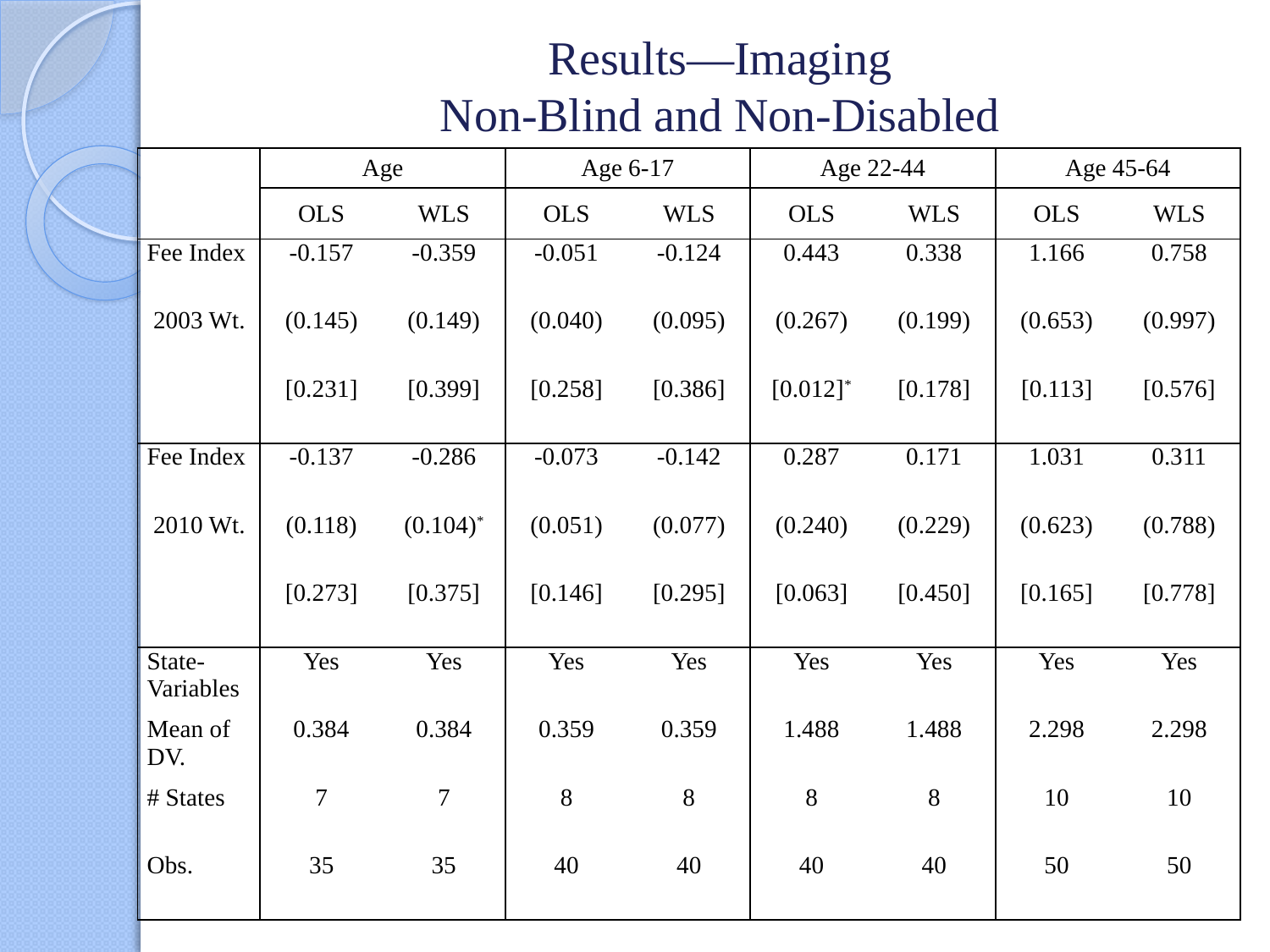

# Results—Imaging Non-Blind and Non-Disabled
|  | Age |  | Age 6-17 |  | Age 22-44 |  | Age 45-64 |  |
| --- | --- | --- | --- | --- | --- | --- | --- | --- |
|  | OLS | WLS | OLS | WLS | OLS | WLS | OLS | WLS |
| Fee Index | -0.157 | -0.359 | -0.051 | -0.124 | 0.443 | 0.338 | 1.166 | 0.758 |
| 2003 Wt. | (0.145) | (0.149) | (0.040) | (0.095) | (0.267) | (0.199) | (0.653) | (0.997) |
|  | [0.231] | [0.399] | [0.258] | [0.386] | [0.012]\* | [0.178] | [0.113] | [0.576] |
| Fee Index | -0.137 | -0.286 | -0.073 | -0.142 | 0.287 | 0.171 | 1.031 | 0.311 |
| 2010 Wt. | (0.118) | (0.104)\* | (0.051) | (0.077) | (0.240) | (0.229) | (0.623) | (0.788) |
|  | [0.273] | [0.375] | [0.146] | [0.295] | [0.063] | [0.450] | [0.165] | [0.778] |
| State-Variables | Yes | Yes | Yes | Yes | Yes | Yes | Yes | Yes |
| Mean of DV. | 0.384 | 0.384 | 0.359 | 0.359 | 1.488 | 1.488 | 2.298 | 2.298 |
| # States | 7 | 7 | 8 | 8 | 8 | 8 | 10 | 10 |
| Obs. | 35 | 35 | 40 | 40 | 40 | 40 | 50 | 50 |